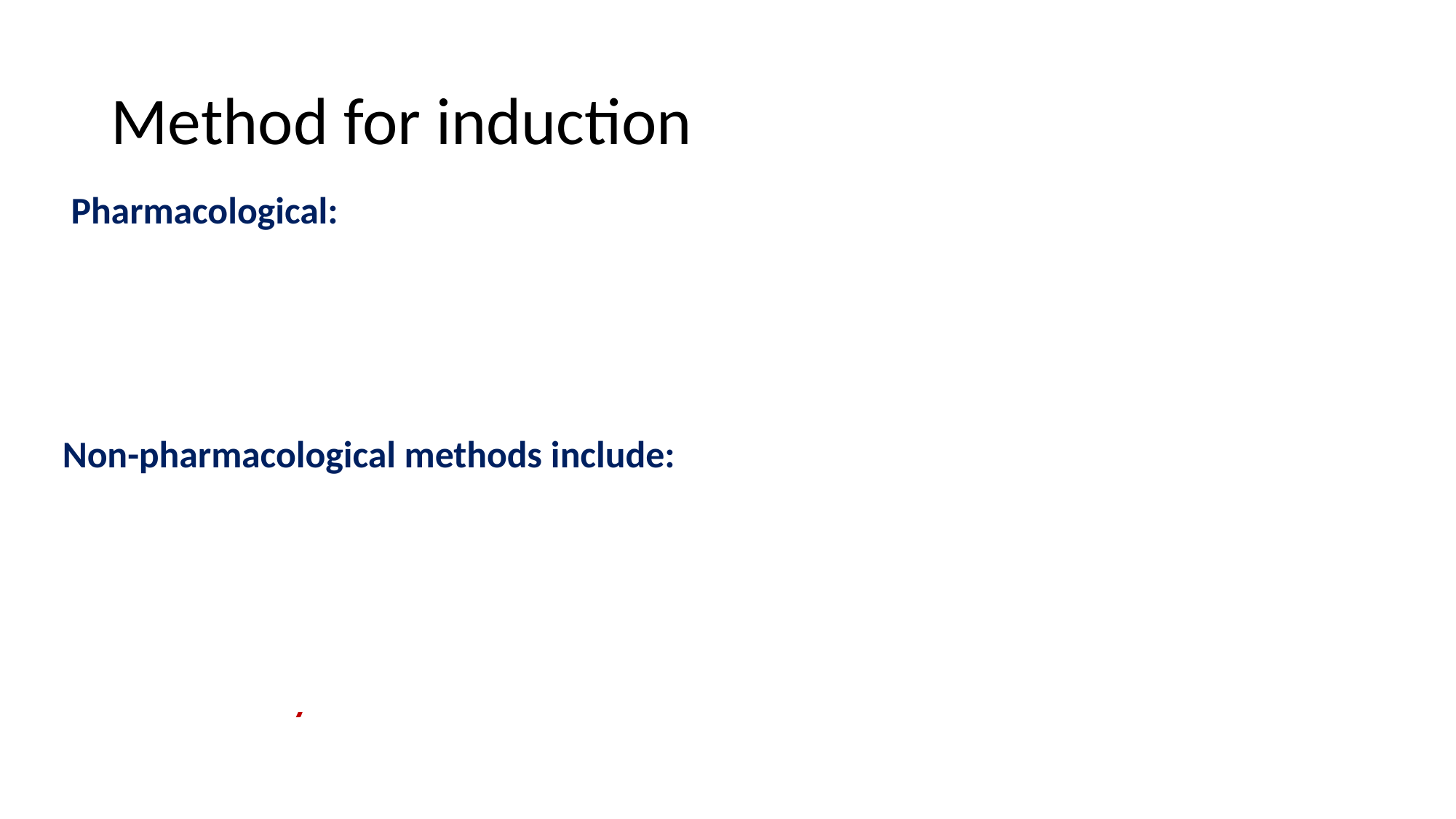

# Method for induction
 Pharmacological:

Prostaglandins

Oxytocin

Non-pharmacological methods include:

Membrane sweeping

Mechanical methods

Amniotomy